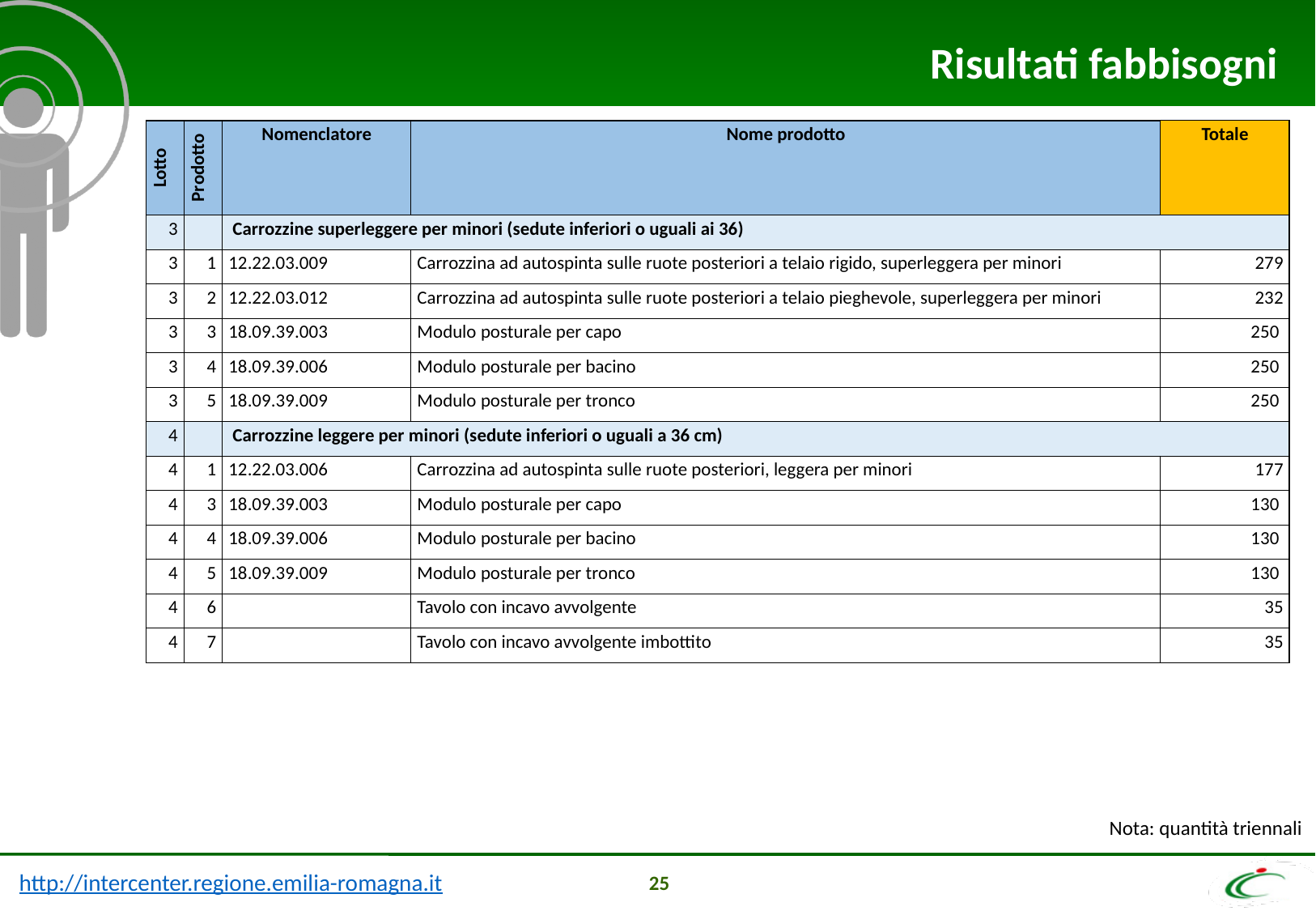

Risultati fabbisogni
| Lotto | Prodotto | Nomenclatore | Nome prodotto | Totale |
| --- | --- | --- | --- | --- |
| 3 |  | Carrozzine superleggere per minori (sedute inferiori o uguali ai 36) |  |  |
| 3 | 1 | 12.22.03.009 | Carrozzina ad autospinta sulle ruote posteriori a telaio rigido, superleggera per minori | 279 |
| 3 | 2 | 12.22.03.012 | Carrozzina ad autospinta sulle ruote posteriori a telaio pieghevole, superleggera per minori | 232 |
| 3 | 3 | 18.09.39.003 | Modulo posturale per capo | 250 |
| 3 | 4 | 18.09.39.006 | Modulo posturale per bacino | 250 |
| 3 | 5 | 18.09.39.009 | Modulo posturale per tronco | 250 |
| 4 |  | Carrozzine leggere per minori (sedute inferiori o uguali a 36 cm) |  |  |
| 4 | 1 | 12.22.03.006 | Carrozzina ad autospinta sulle ruote posteriori, leggera per minori | 177 |
| 4 | 3 | 18.09.39.003 | Modulo posturale per capo | 130 |
| 4 | 4 | 18.09.39.006 | Modulo posturale per bacino | 130 |
| 4 | 5 | 18.09.39.009 | Modulo posturale per tronco | 130 |
| 4 | 6 |  | Tavolo con incavo avvolgente | 35 |
| 4 | 7 |  | Tavolo con incavo avvolgente imbottito | 35 |
Nota: quantità triennali
25